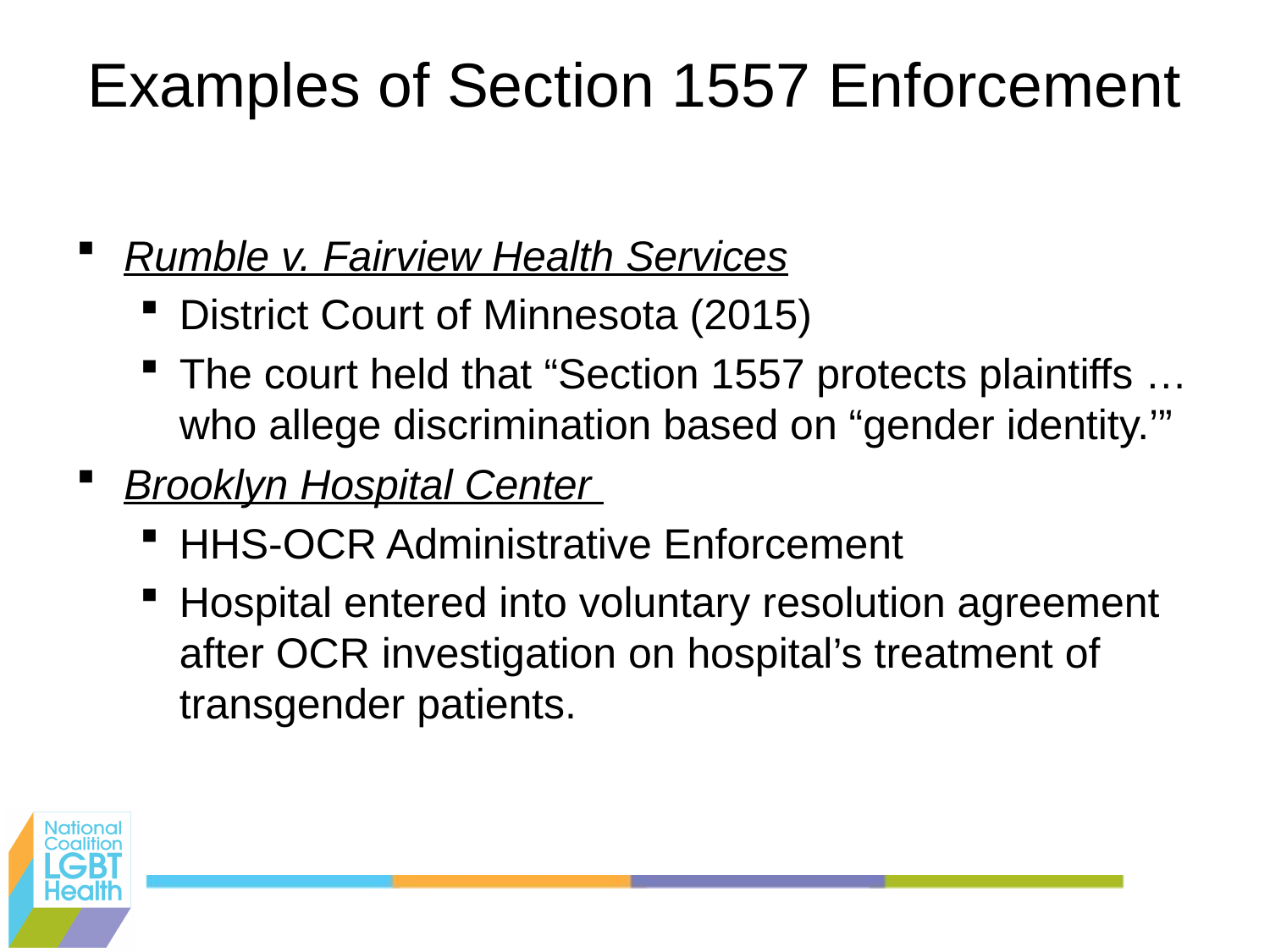

# Examples of Section 1557 Enforcement
Rumble v. Fairview Health Services
District Court of Minnesota (2015)
The court held that “Section 1557 protects plaintiffs … who allege discrimination based on “gender identity.’”
Brooklyn Hospital Center
HHS-OCR Administrative Enforcement
Hospital entered into voluntary resolution agreement after OCR investigation on hospital’s treatment of transgender patients.